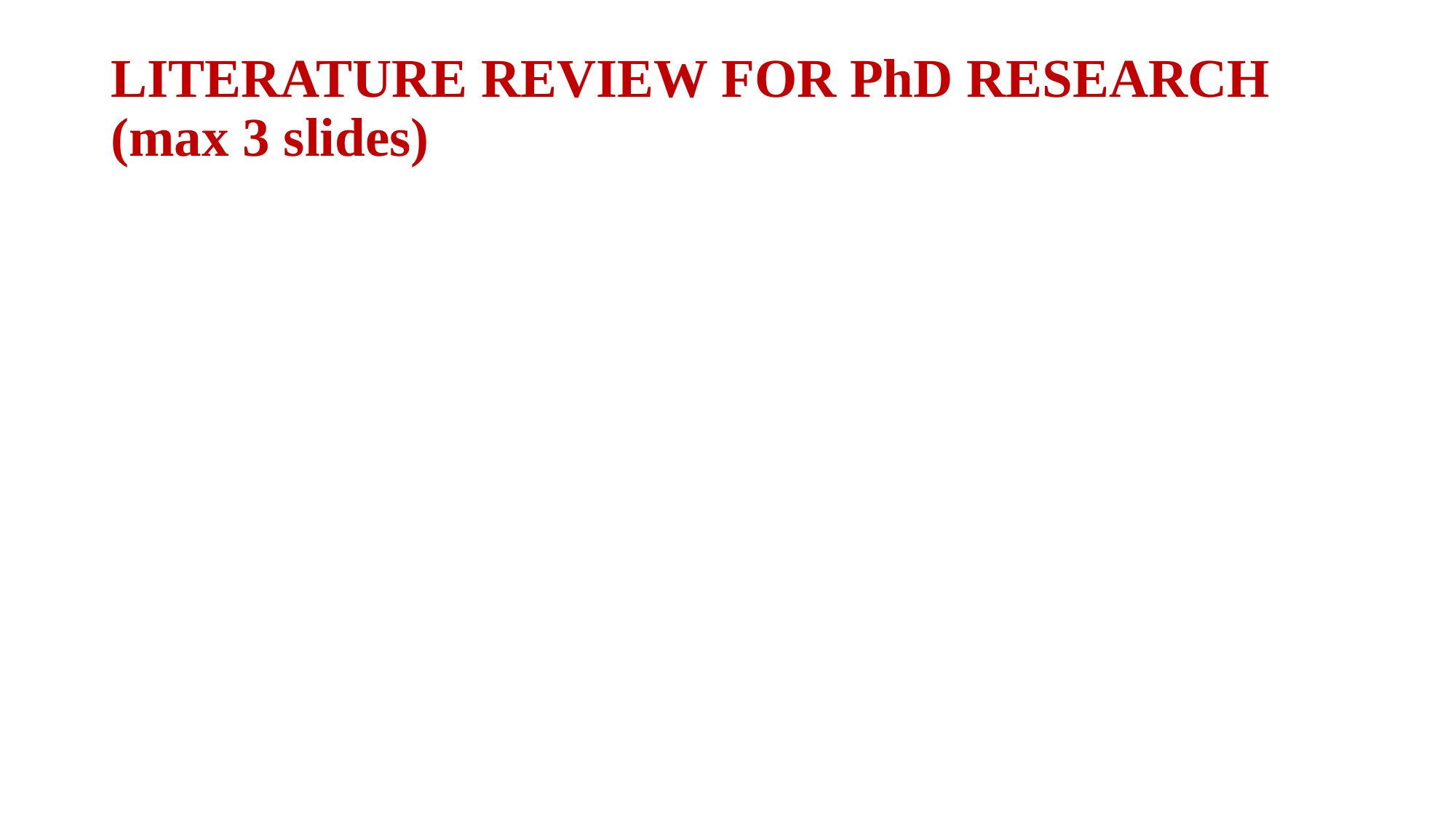

# LITERATURE REVIEW FOR PhD RESEARCH (max 3 slides)